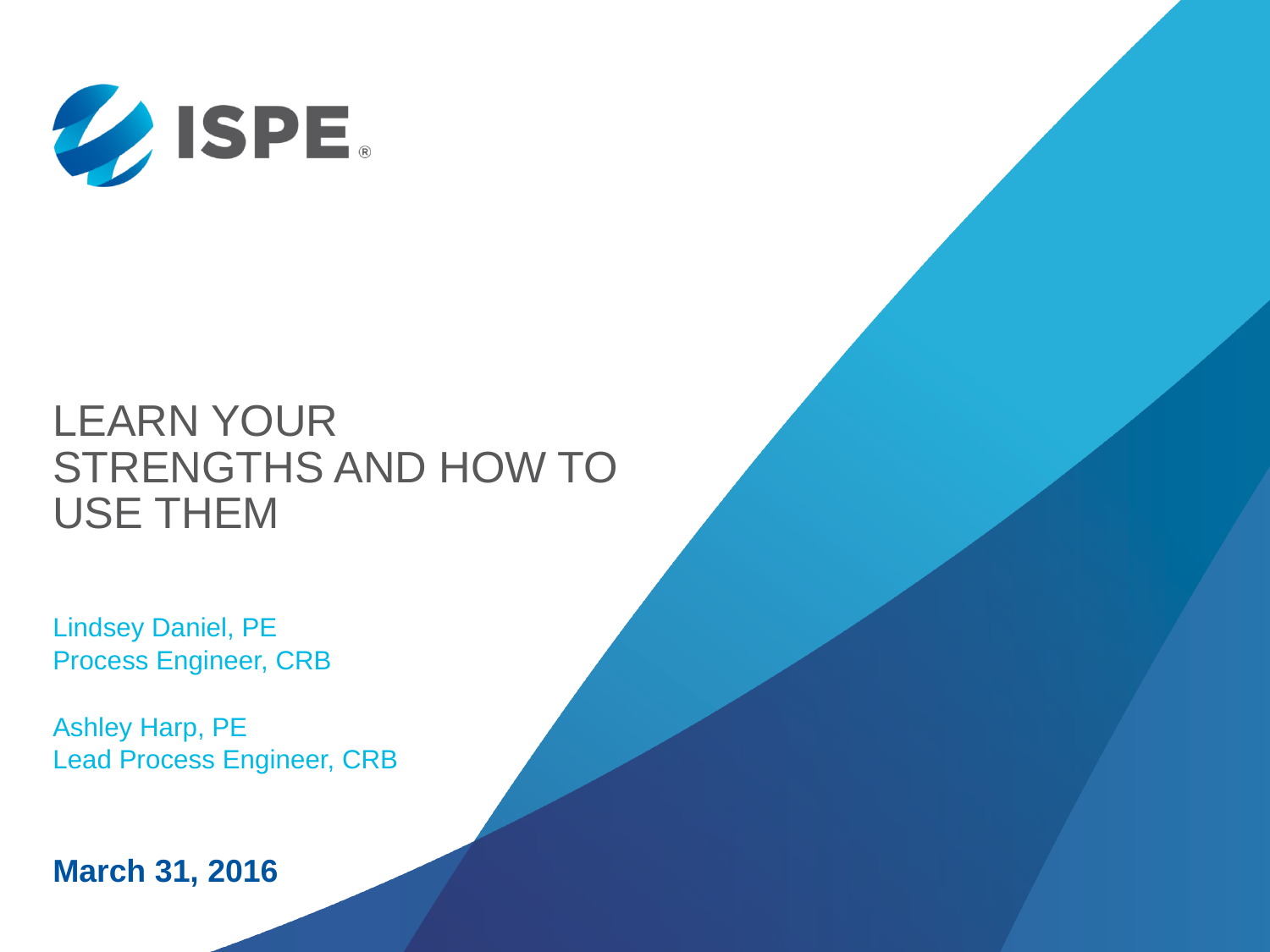

# Learn your strengths and how to use them
Lindsey Daniel, PE
Process Engineer, CRB

Ashley Harp, PE
Lead Process Engineer, CRB
March 31, 2016